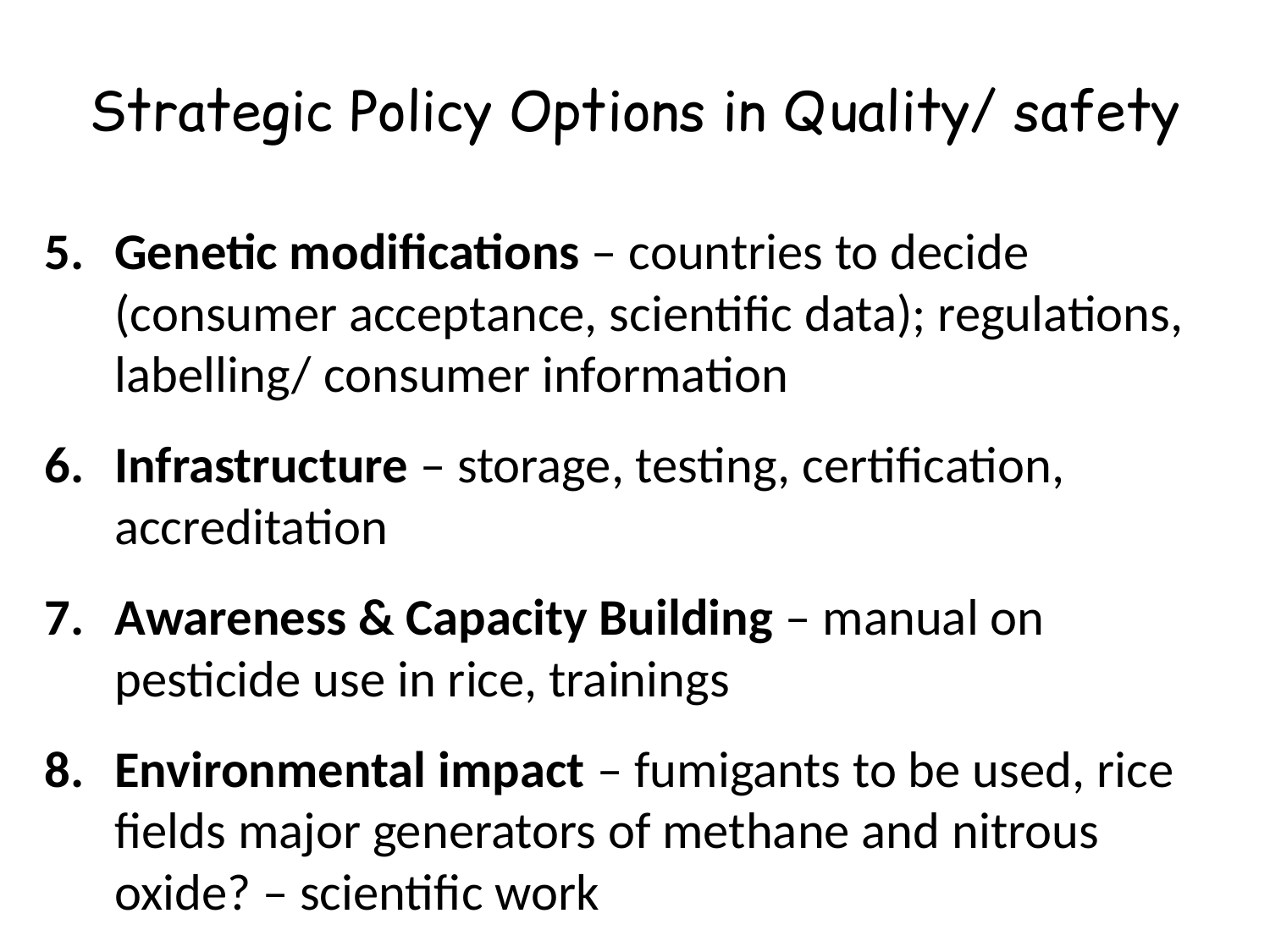

# Strategic Policy Options in Quality/ safety
Genetic modifications – countries to decide (consumer acceptance, scientific data); regulations, labelling/ consumer information
Infrastructure – storage, testing, certification, accreditation
Awareness & Capacity Building – manual on pesticide use in rice, trainings
Environmental impact – fumigants to be used, rice fields major generators of methane and nitrous oxide? – scientific work